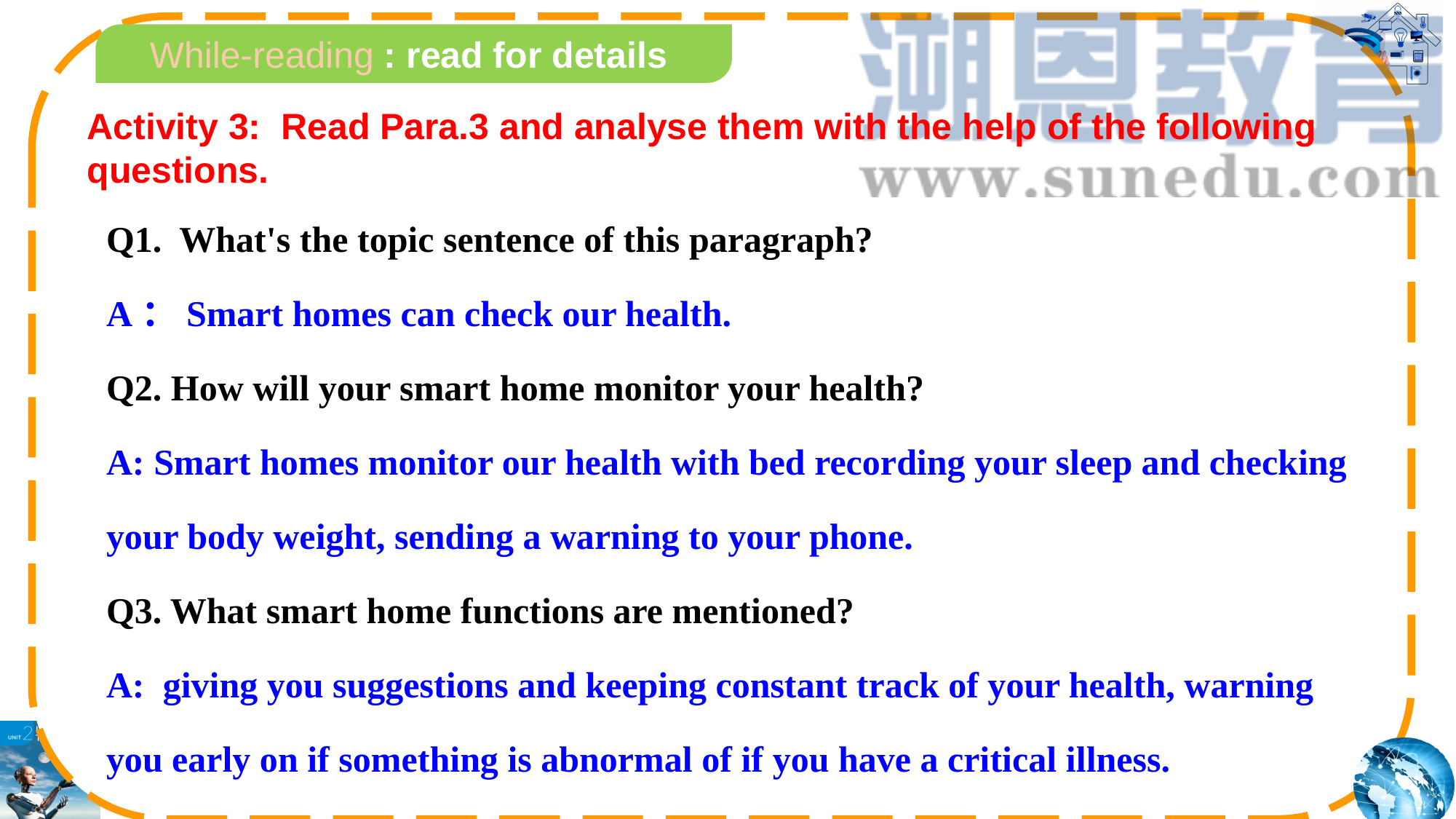

While-reading : read for details
Activity 3:  Read Para.3 and analyse them with the help of the following questions.
Q1.  What's the topic sentence of this paragraph?
A：Smart homes can check our health.
Q2. How will your smart home monitor your health?
A: Smart homes monitor our health with bed recording your sleep and checking your body weight, sending a warning to your phone.
Q3. What smart home functions are mentioned?
A:  giving you suggestions and keeping constant track of your health, warning you early on if something is abnormal of if you have a critical illness.